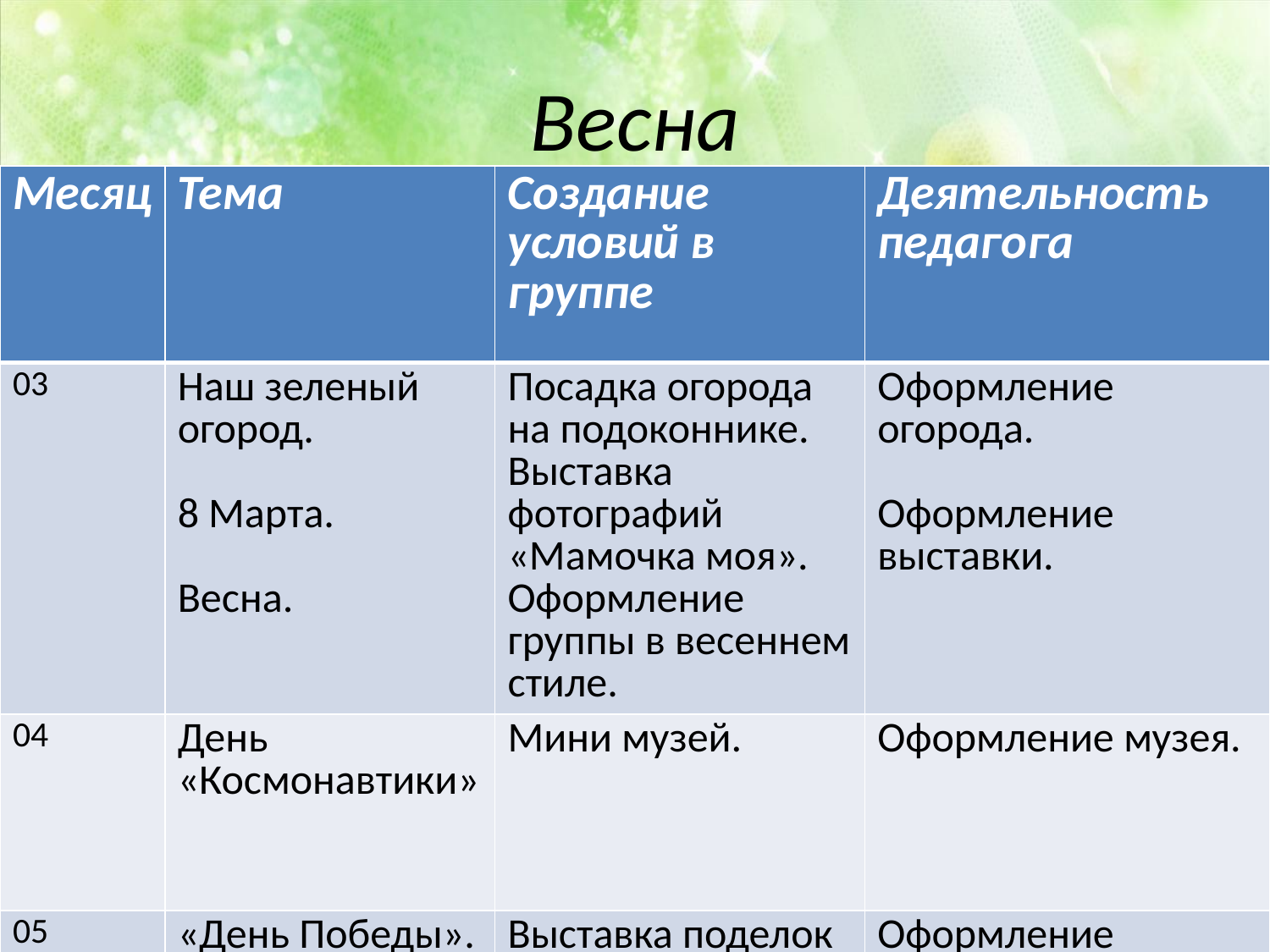

# Весна
| Месяц | Тема | Создание условий в группе | Деятельность педагога |
| --- | --- | --- | --- |
| 03 | Наш зеленый огород. 8 Марта. Весна. | Посадка огорода на подоконнике. Выставка фотографий «Мамочка моя». Оформление группы в весеннем стиле. | Оформление огорода. Оформление выставки. |
| 04 | День «Космонавтики» | Мини музей. | Оформление музея. |
| 05 | «День Победы». | Выставка поделок боевой техники. | Оформление выставки. |